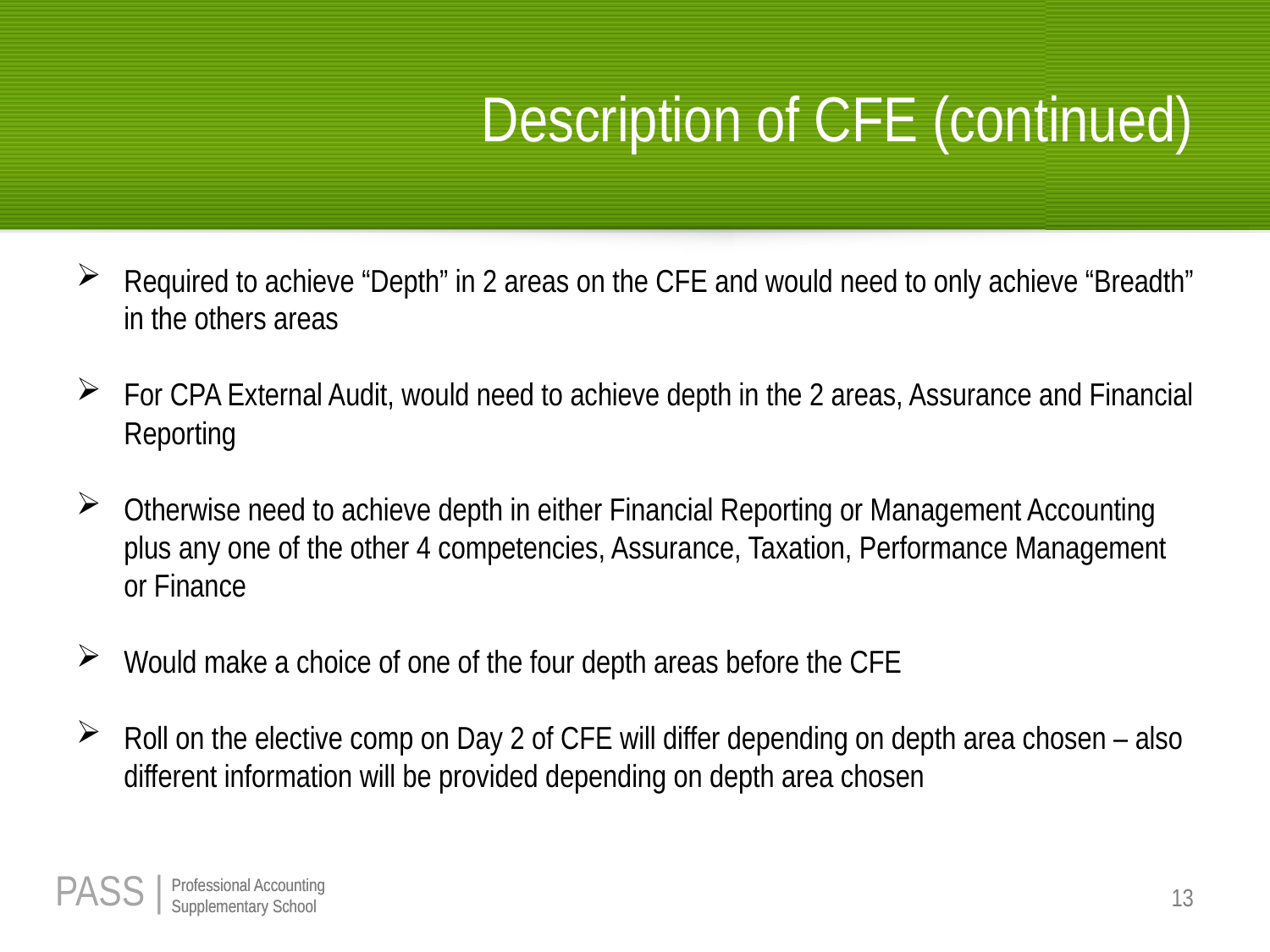

# Description of CFE (continued)
Required to achieve “Depth” in 2 areas on the CFE and would need to only achieve “Breadth” in the others areas

For CPA External Audit, would need to achieve depth in the 2 areas, Assurance and Financial Reporting

Otherwise need to achieve depth in either Financial Reporting or Management Accounting plus any one of the other 4 competencies, Assurance, Taxation, Performance Management or Finance

Would make a choice of one of the four depth areas before the CFE

Roll on the elective comp on Day 2 of CFE will differ depending on depth area chosen – also different information will be provided depending on depth area chosen

13